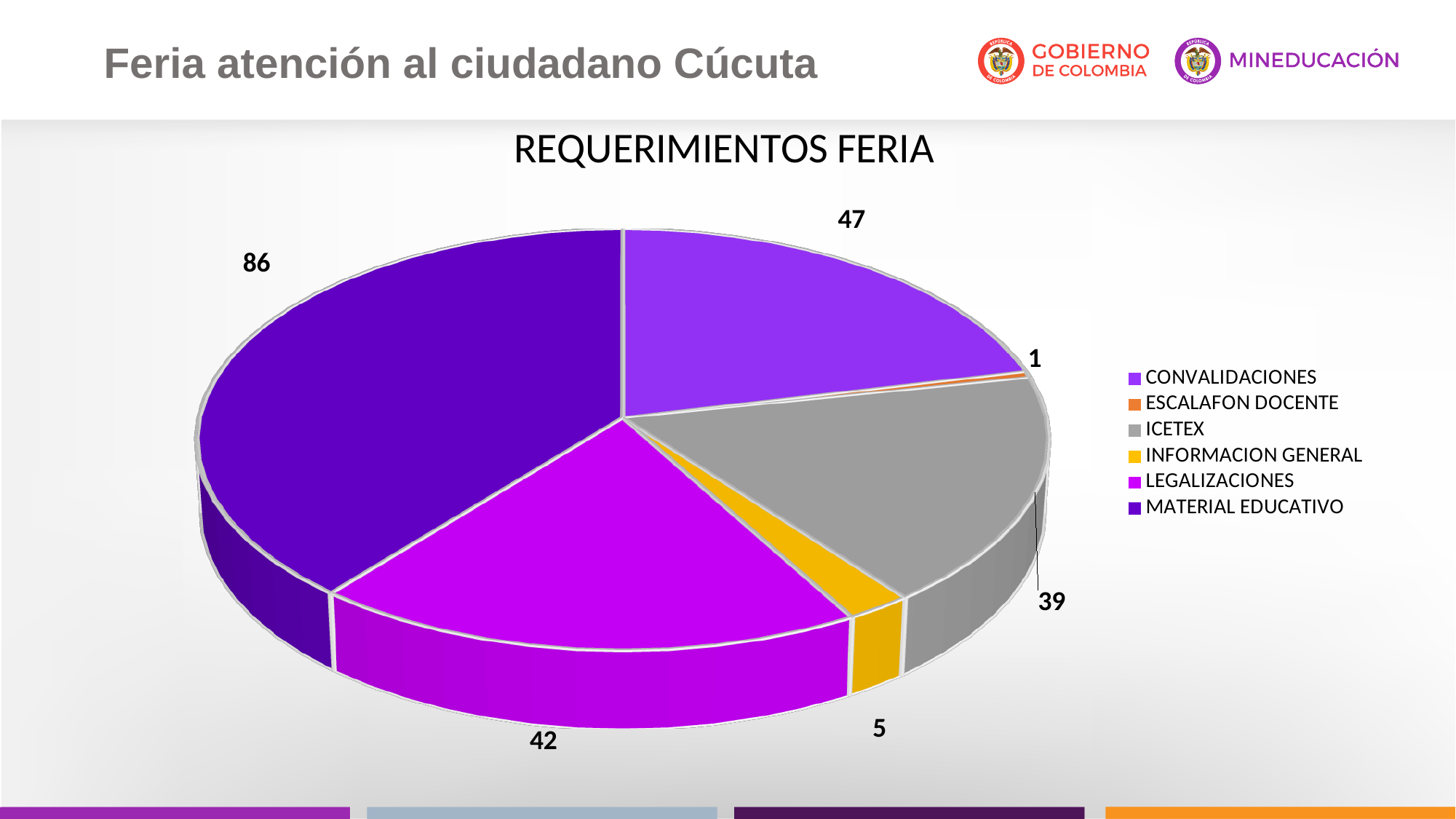

Feria atención al ciudadano Cúcuta

[unsupported chart]